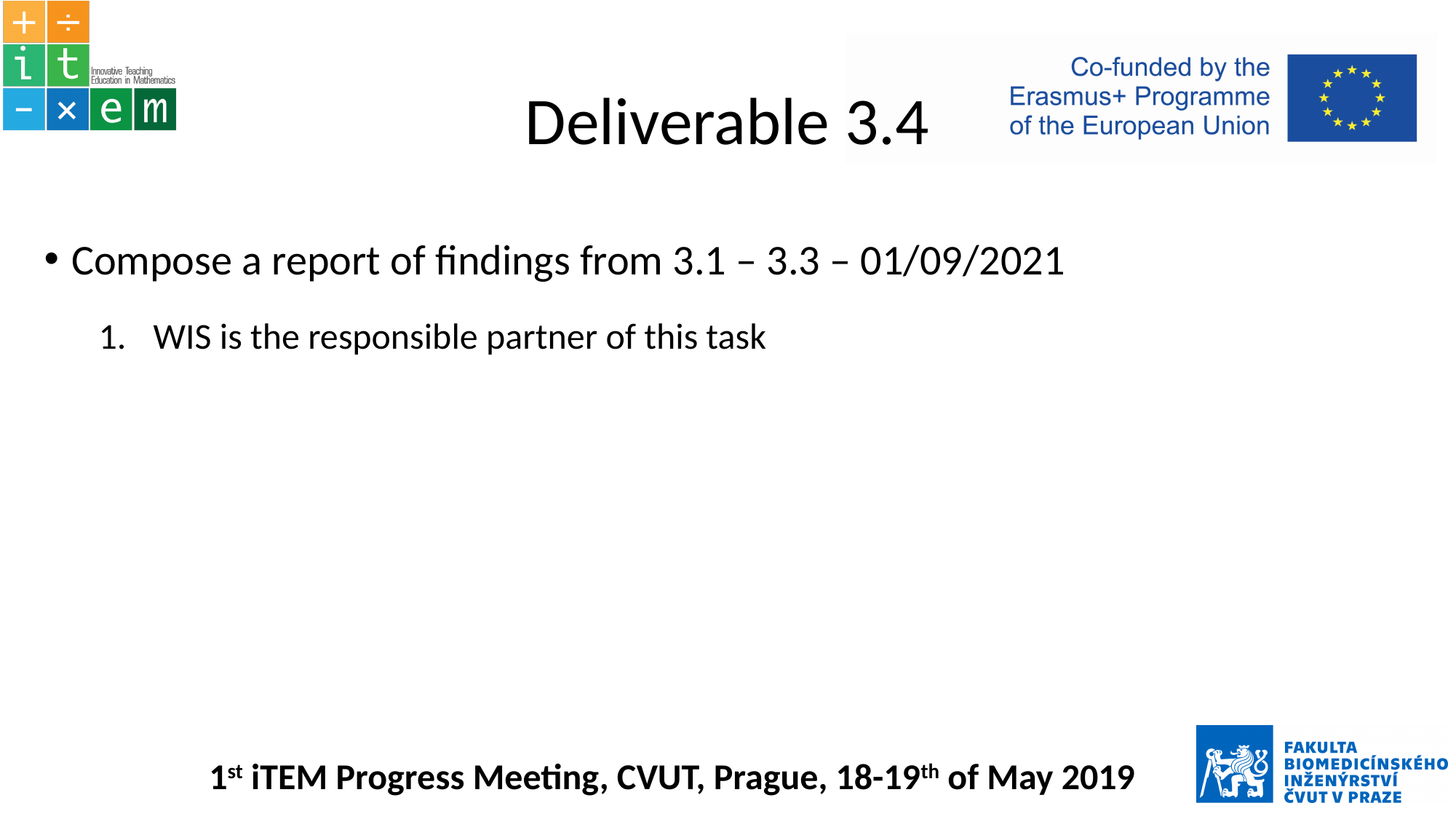

# Deliverable 3.4
Compose a report of findings from 3.1 – 3.3 – 01/09/2021
WIS is the responsible partner of this task